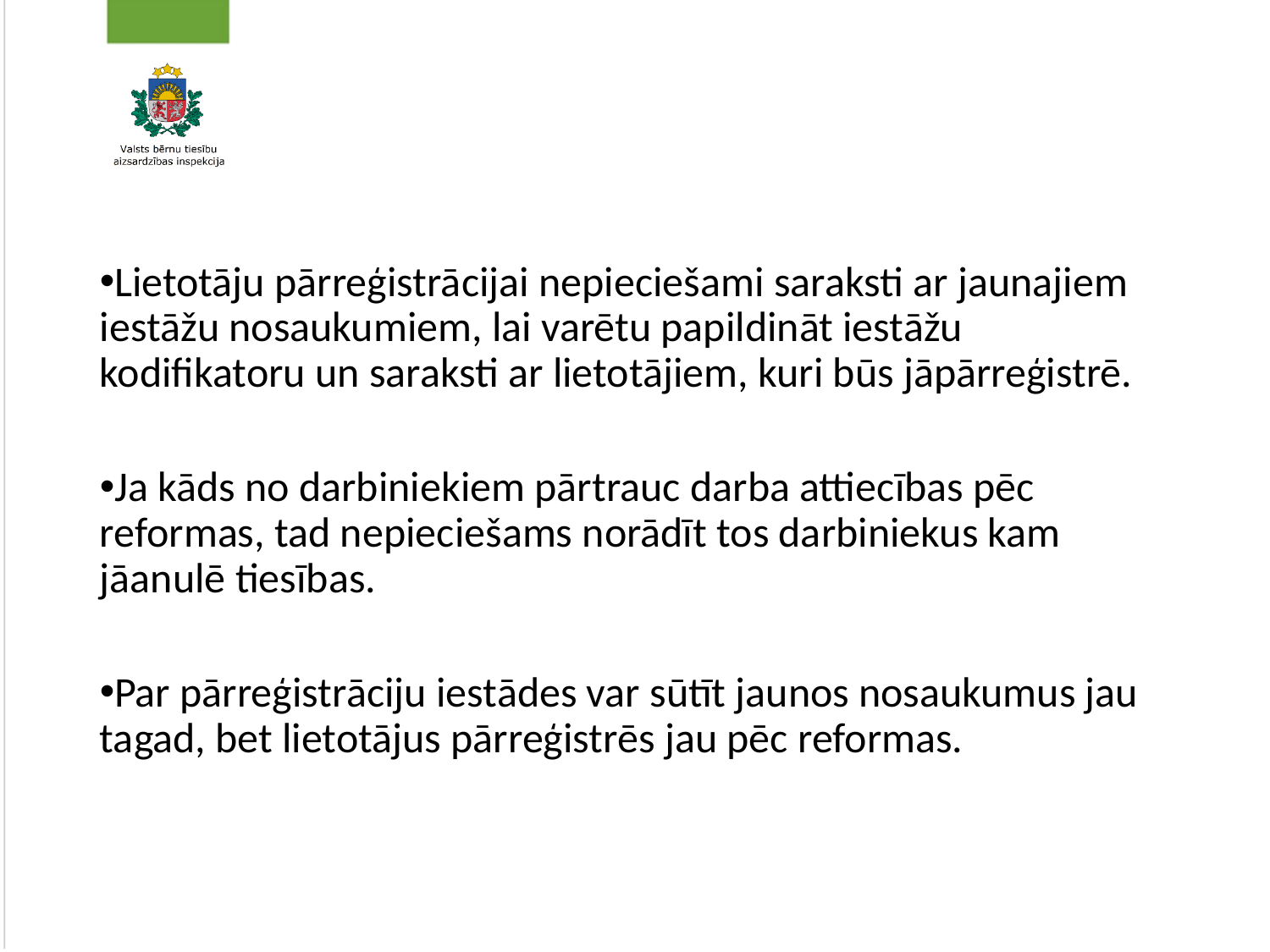

#
Lietotāju pārreģistrācijai nepieciešami saraksti ar jaunajiem iestāžu nosaukumiem, lai varētu papildināt iestāžu kodifikatoru un saraksti ar lietotājiem, kuri būs jāpārreģistrē.

Ja kāds no darbiniekiem pārtrauc darba attiecības pēc reformas, tad nepieciešams norādīt tos darbiniekus kam jāanulē tiesības.

Par pārreģistrāciju iestādes var sūtīt jaunos nosaukumus jau tagad, bet lietotājus pārreģistrēs jau pēc reformas.